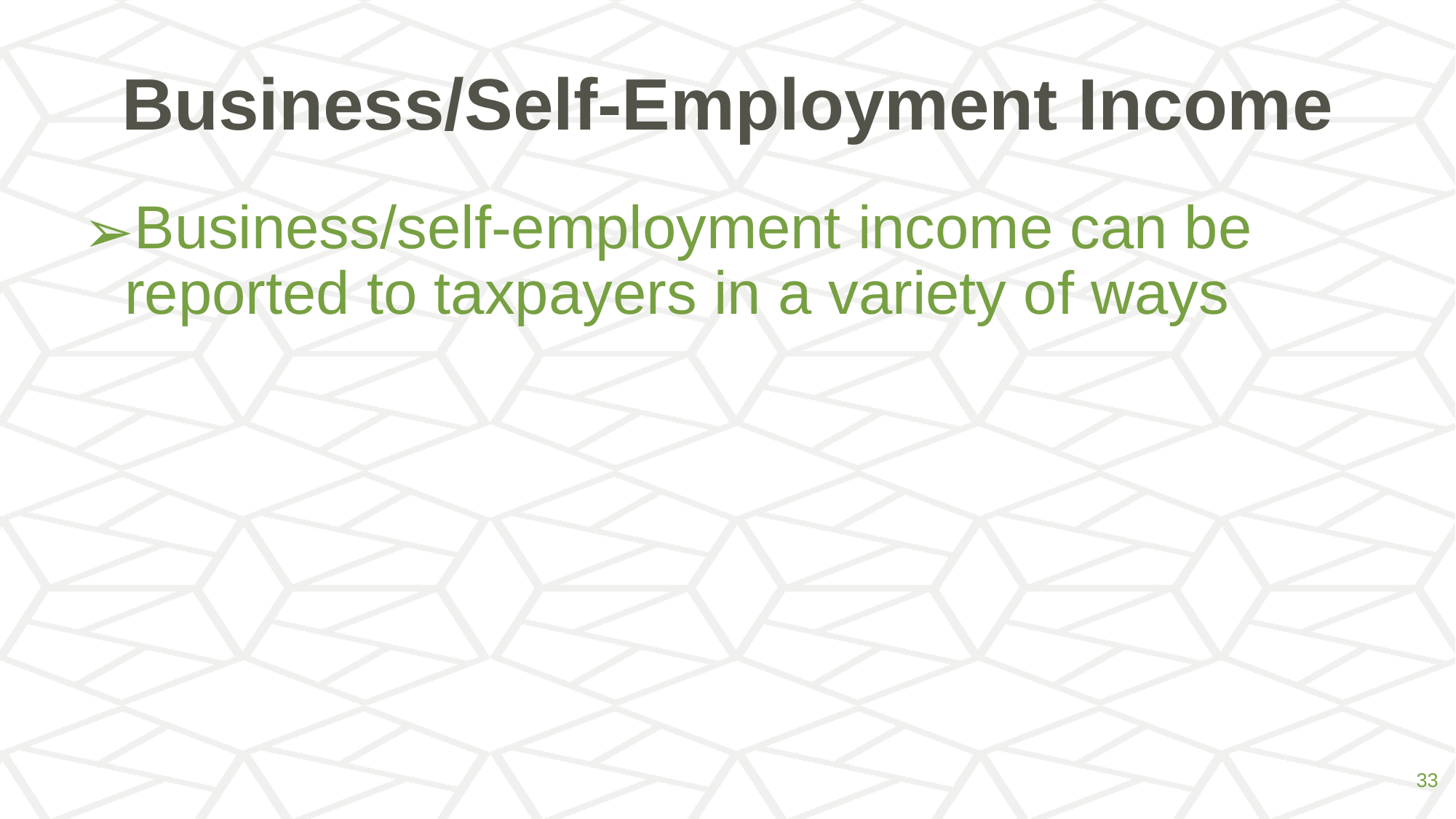

# Business/Self-Employment Income
Business/self-employment income can be reported to taxpayers in a variety of ways
33